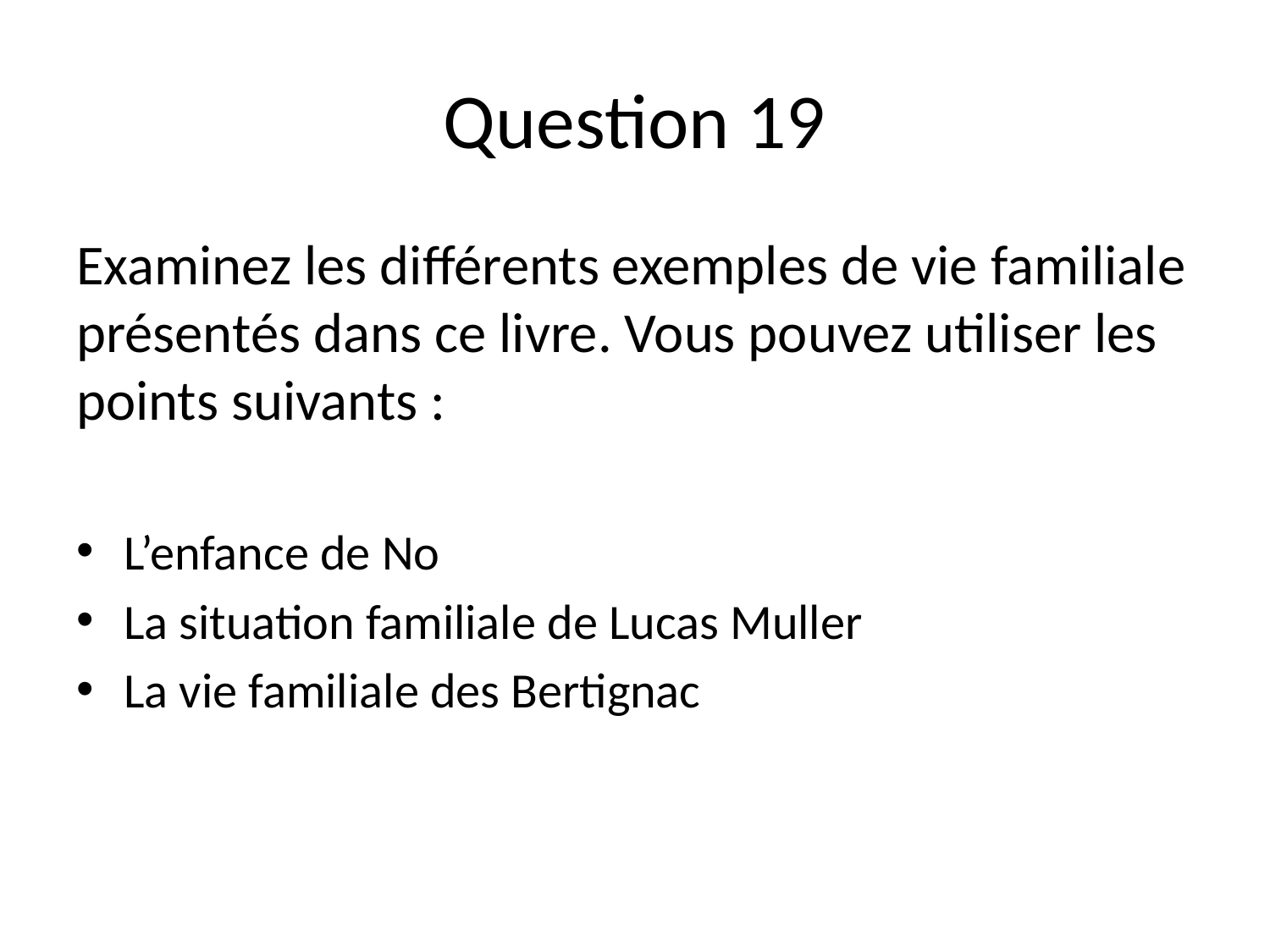

# Question 19
Examinez les différents exemples de vie familiale présentés dans ce livre. Vous pouvez utiliser les points suivants :

L’enfance de No
La situation familiale de Lucas Muller
La vie familiale des Bertignac